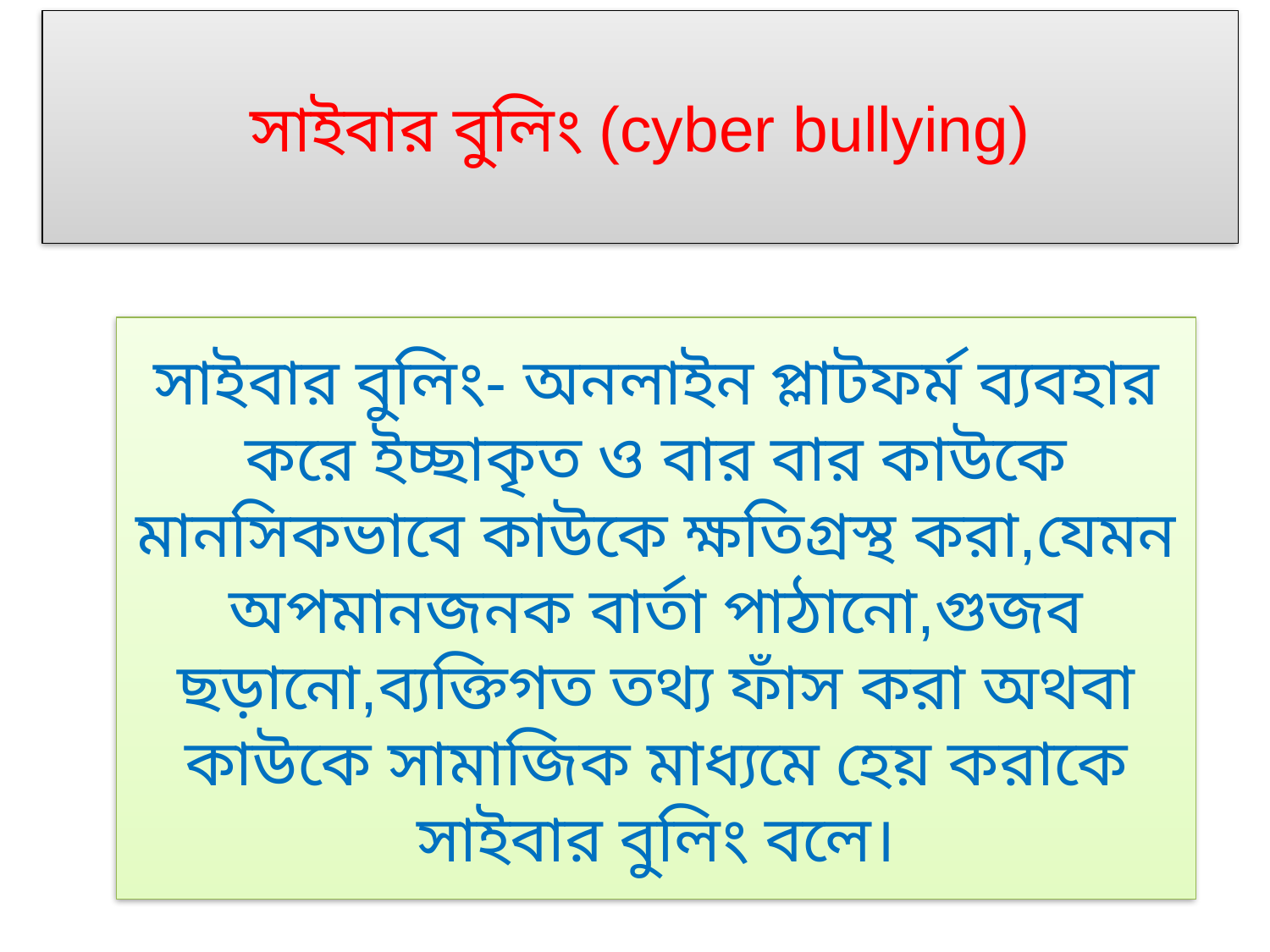

সাইবার বুলিং (cyber bullying)
সাইবার বুলিং- অনলাইন প্লাটফর্ম ব্যবহার করে ইচ্ছাকৃত ও বার বার কাউকে মানসিকভাবে কাউকে ক্ষতিগ্রস্থ করা,যেমন অপমানজনক বার্তা পাঠানো,গুজব ছড়ানো,ব্যক্তিগত তথ্য ফাঁস করা অথবা কাউকে সামাজিক মাধ্যমে হেয় করাকে সাইবার বুলিং বলে।